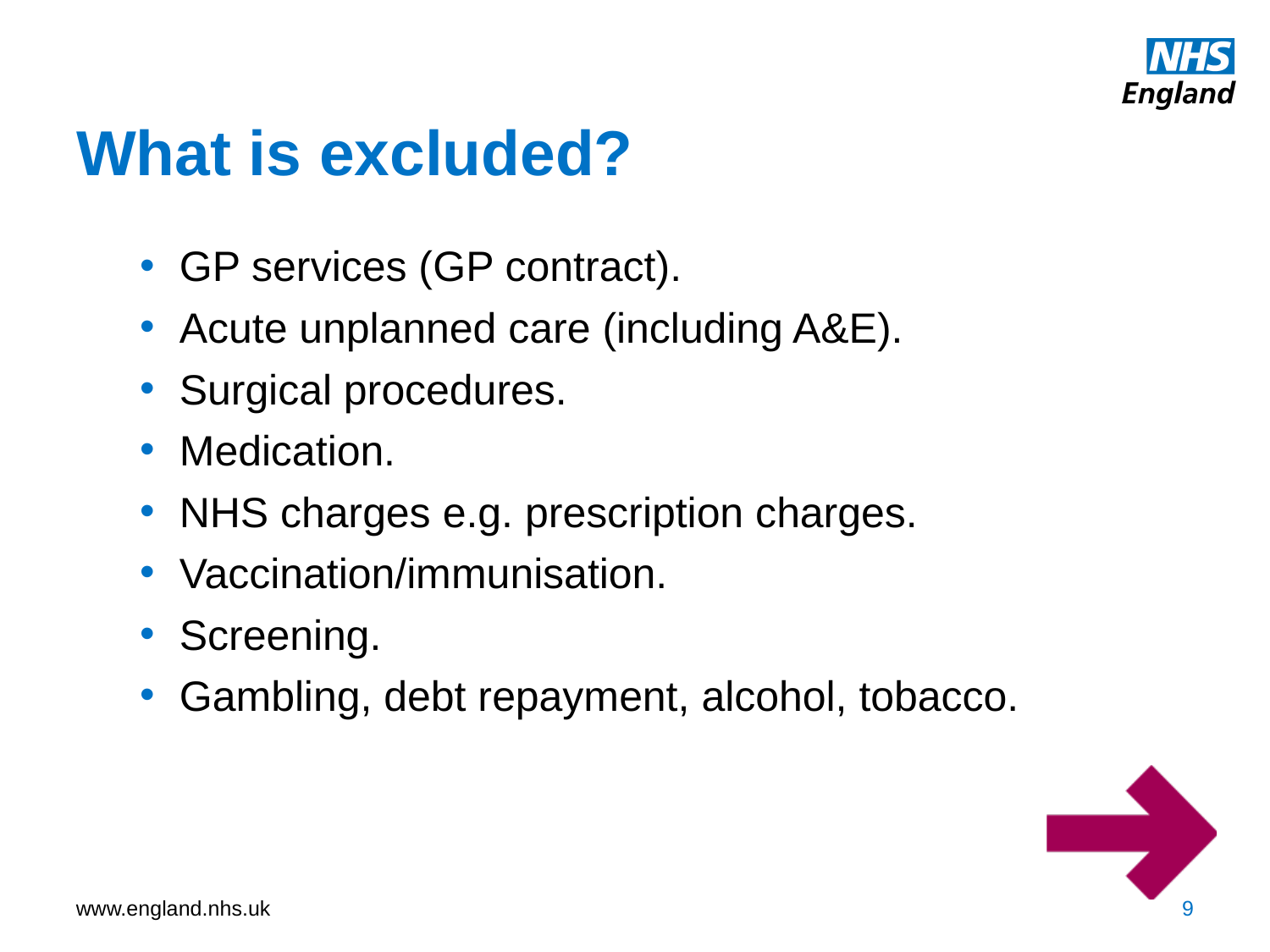

# What is excluded?
GP services (GP contract).
Acute unplanned care (including A&E).
Surgical procedures.
Medication.
NHS charges e.g. prescription charges.
Vaccination/immunisation.
Screening.
Gambling, debt repayment, alcohol, tobacco.

9